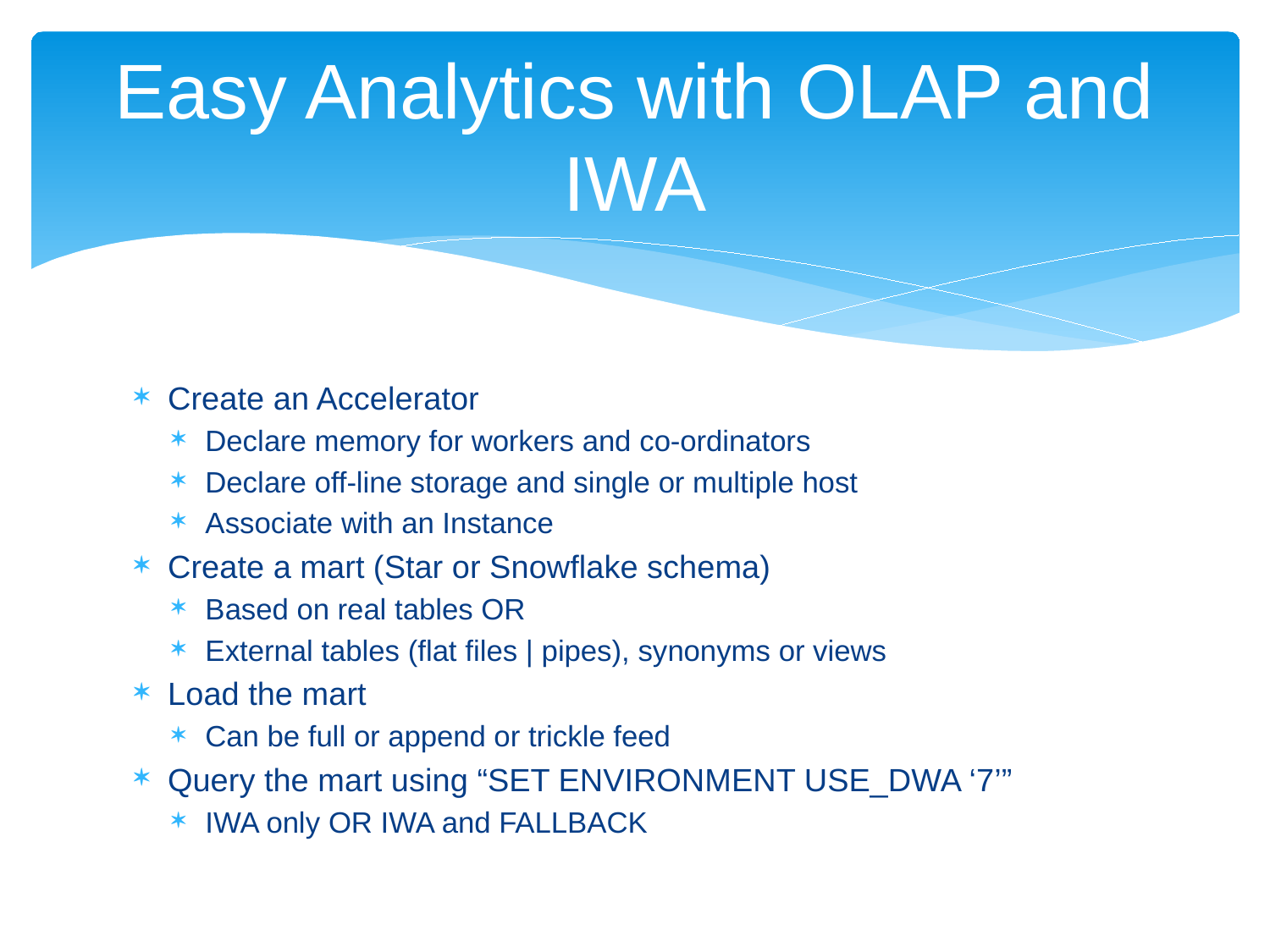

# Easy Analytics with OLAP and IWA
Create an Accelerator
Declare memory for workers and co-ordinators
Declare off-line storage and single or multiple host
Associate with an Instance
Create a mart (Star or Snowflake schema)
Based on real tables OR
External tables (flat files | pipes), synonyms or views
Load the mart
Can be full or append or trickle feed
Query the mart using “SET ENVIRONMENT USE_DWA ‘7’”
IWA only OR IWA and FALLBACK